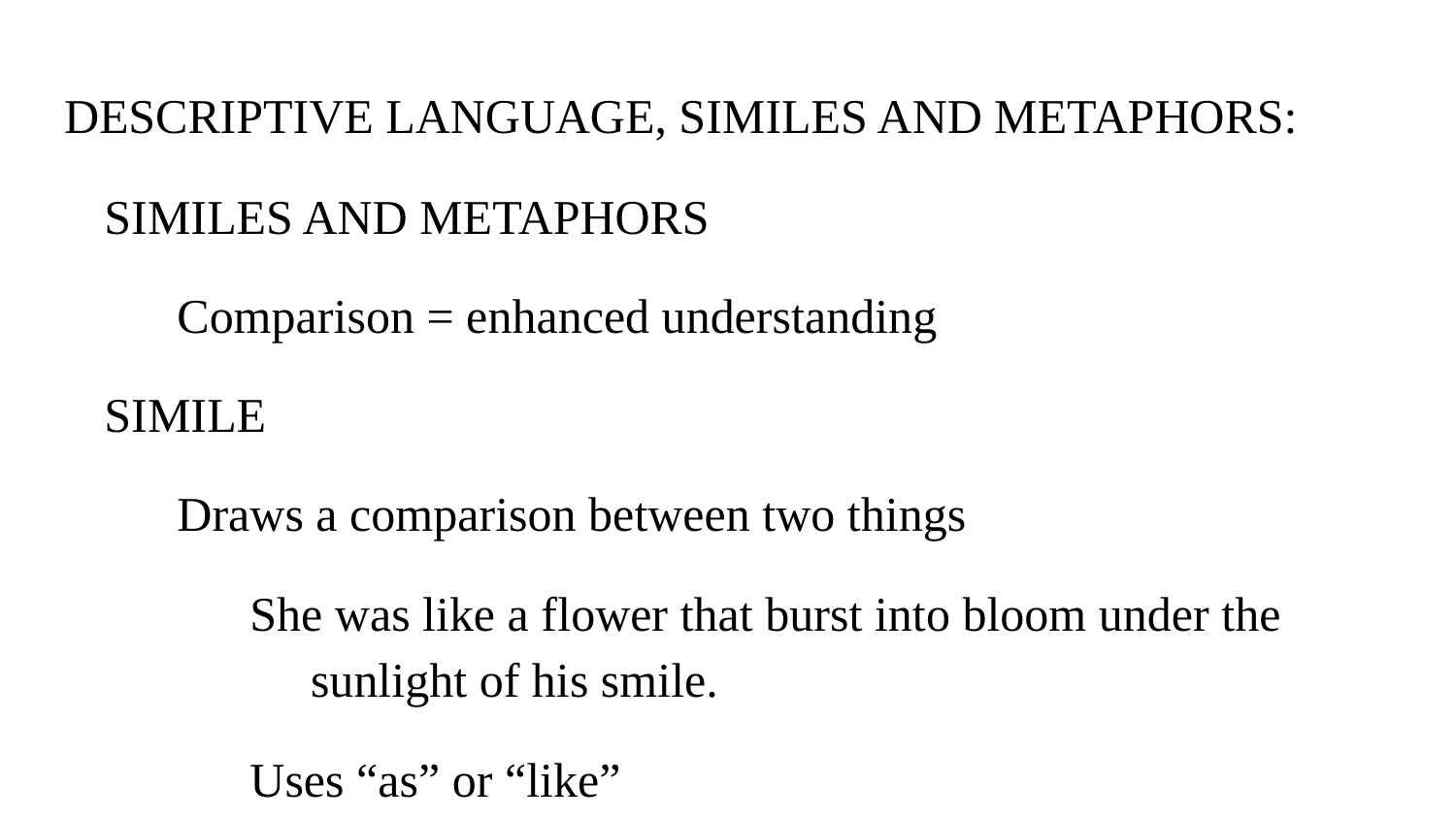

# DESCRIPTIVE LANGUAGE, SIMILES AND METAPHORS:
SIMILES AND METAPHORS
Comparison = enhanced understanding
SIMILE
Draws a comparison between two things
She was like a flower that burst into bloom under the sunlight of his smile.
Uses “as” or “like”
Remember it because comparisons can mean something is “similar” which sounds like SIMILE